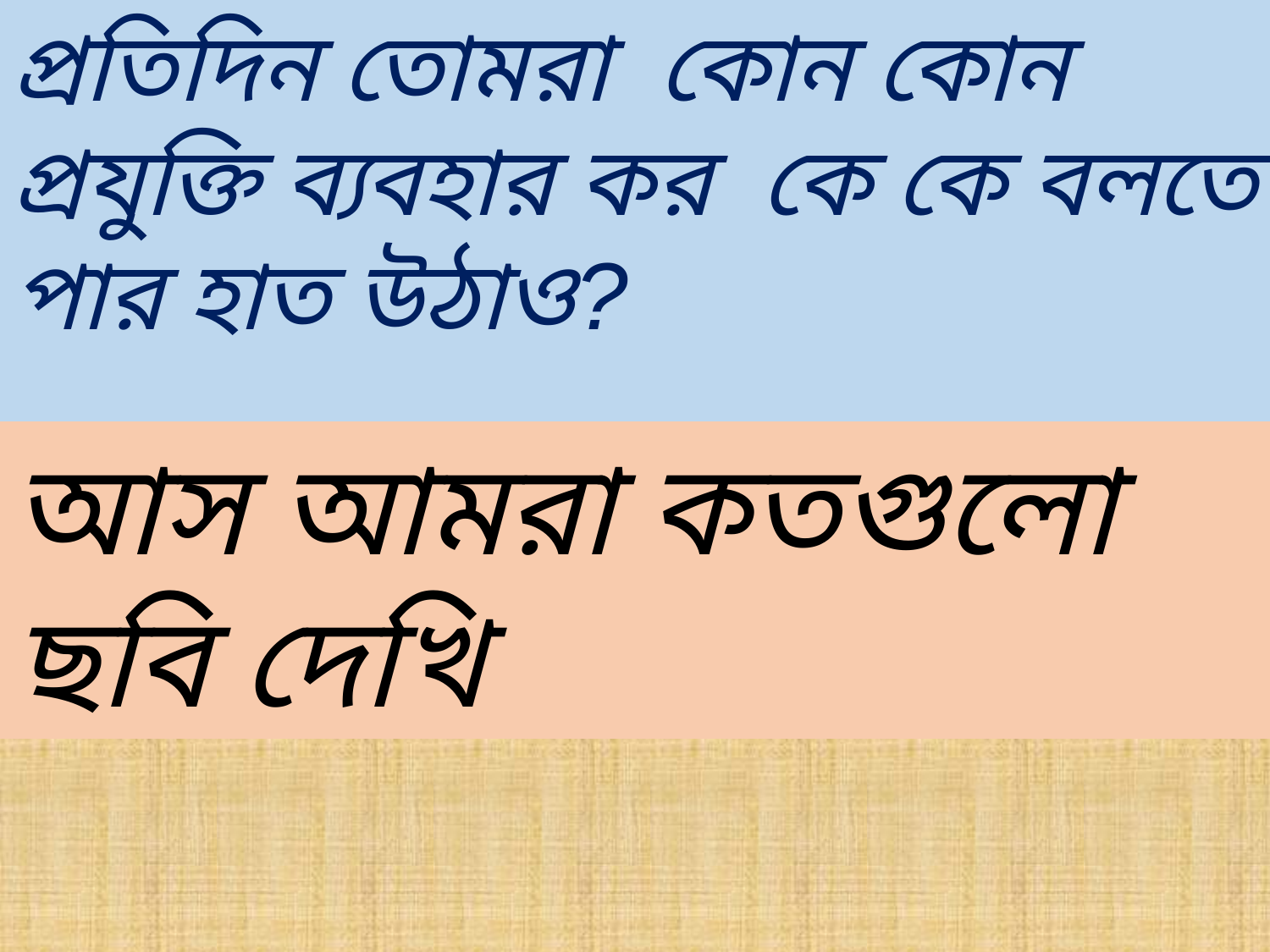

প্রতিদিন তোমরা  কোন কোন প্রযুক্তি ব্যবহার কর  কে কে বলতে পার হাত উঠাও?

আস আমরা কতগুলো ছবি দেখি